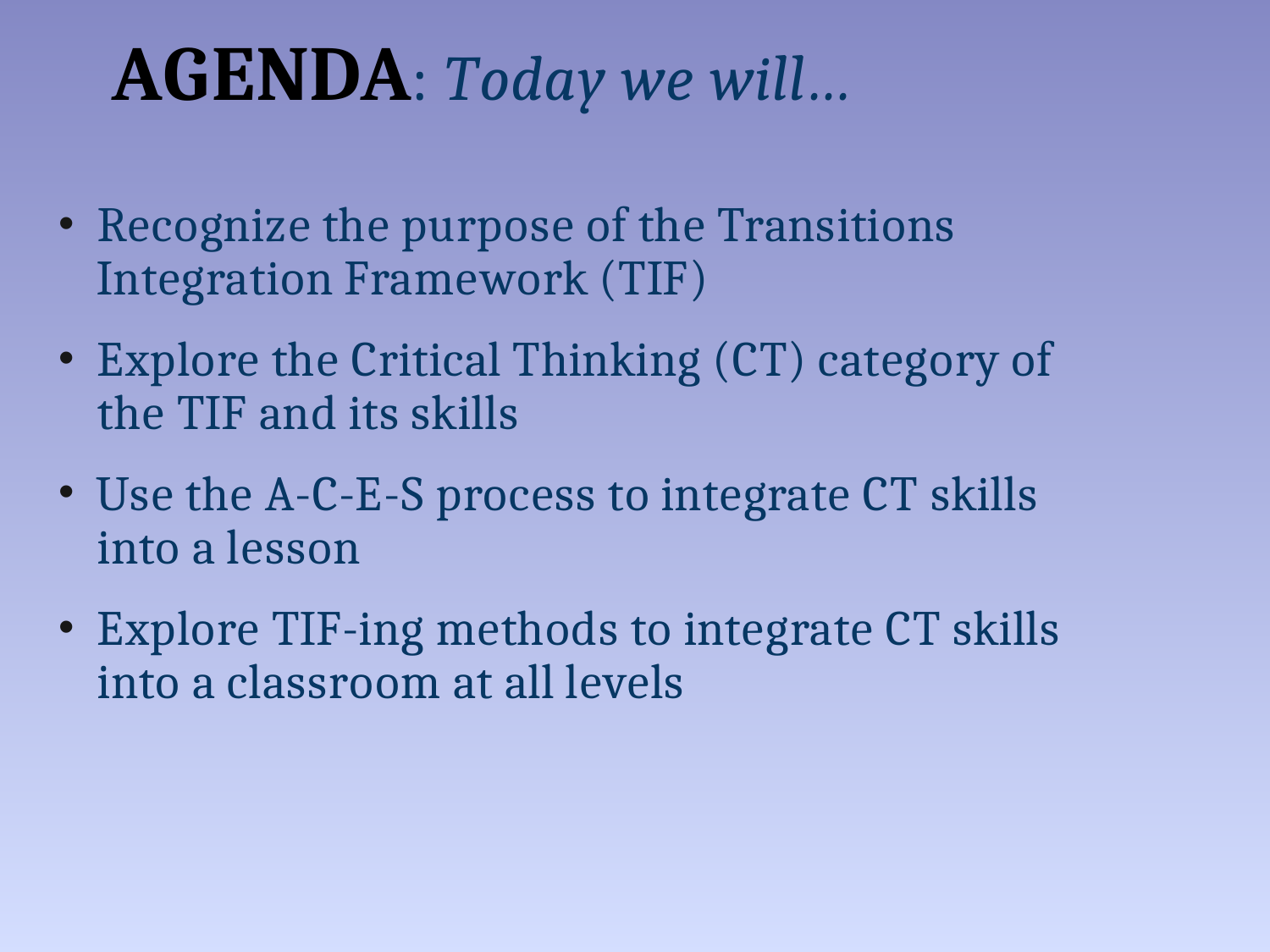

# AGENDA: Today we will…
Recognize the purpose of the Transitions Integration Framework (TIF)
Explore the Critical Thinking (CT) category of the TIF and its skills
Use the A-C-E-S process to integrate CT skills into a lesson
Explore TIF-ing methods to integrate CT skills into a classroom at all levels